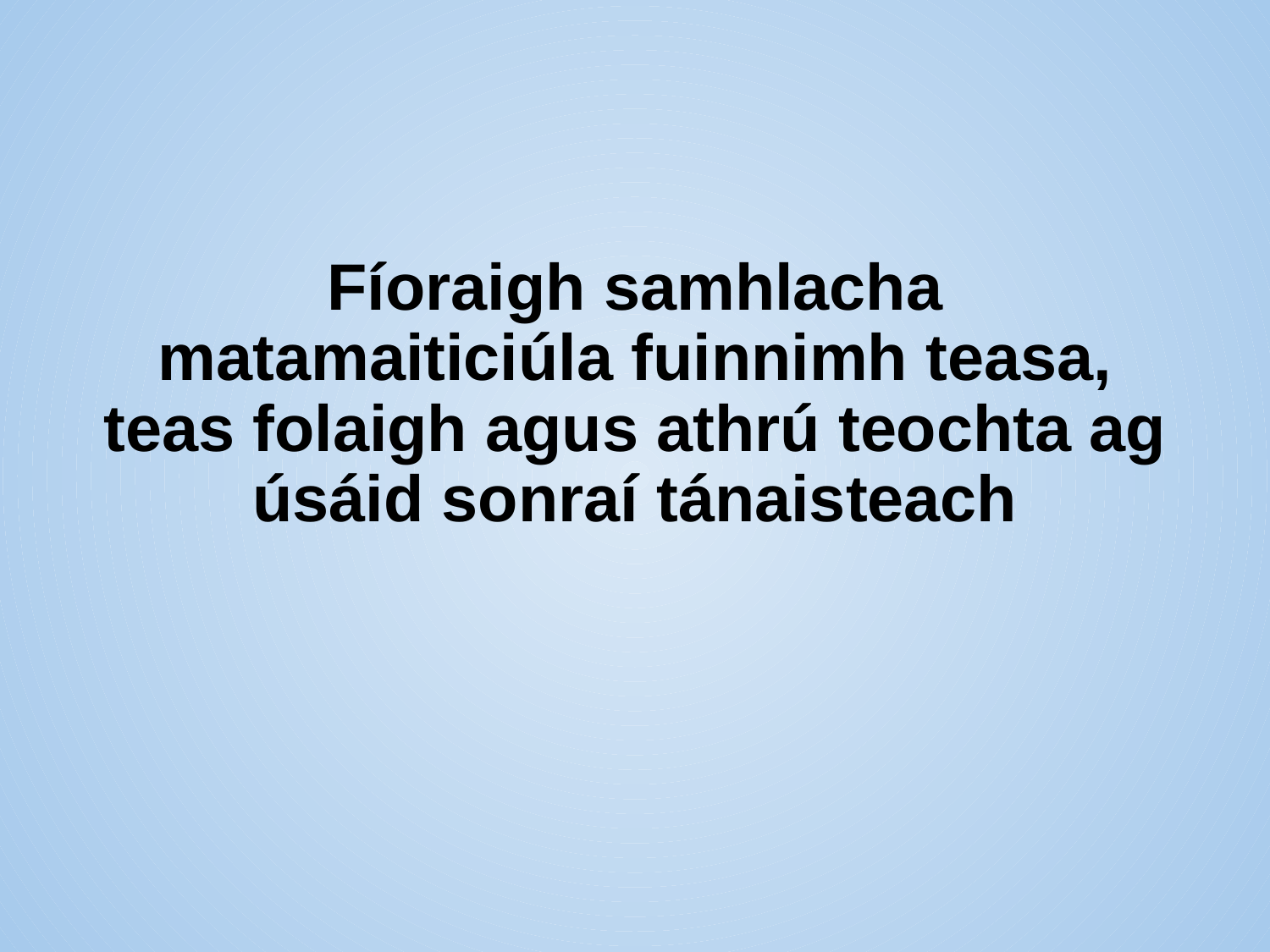

# Fíoraigh samhlacha matamaiticiúla fuinnimh teasa, teas folaigh agus athrú teochta ag úsáid sonraí tánaisteach